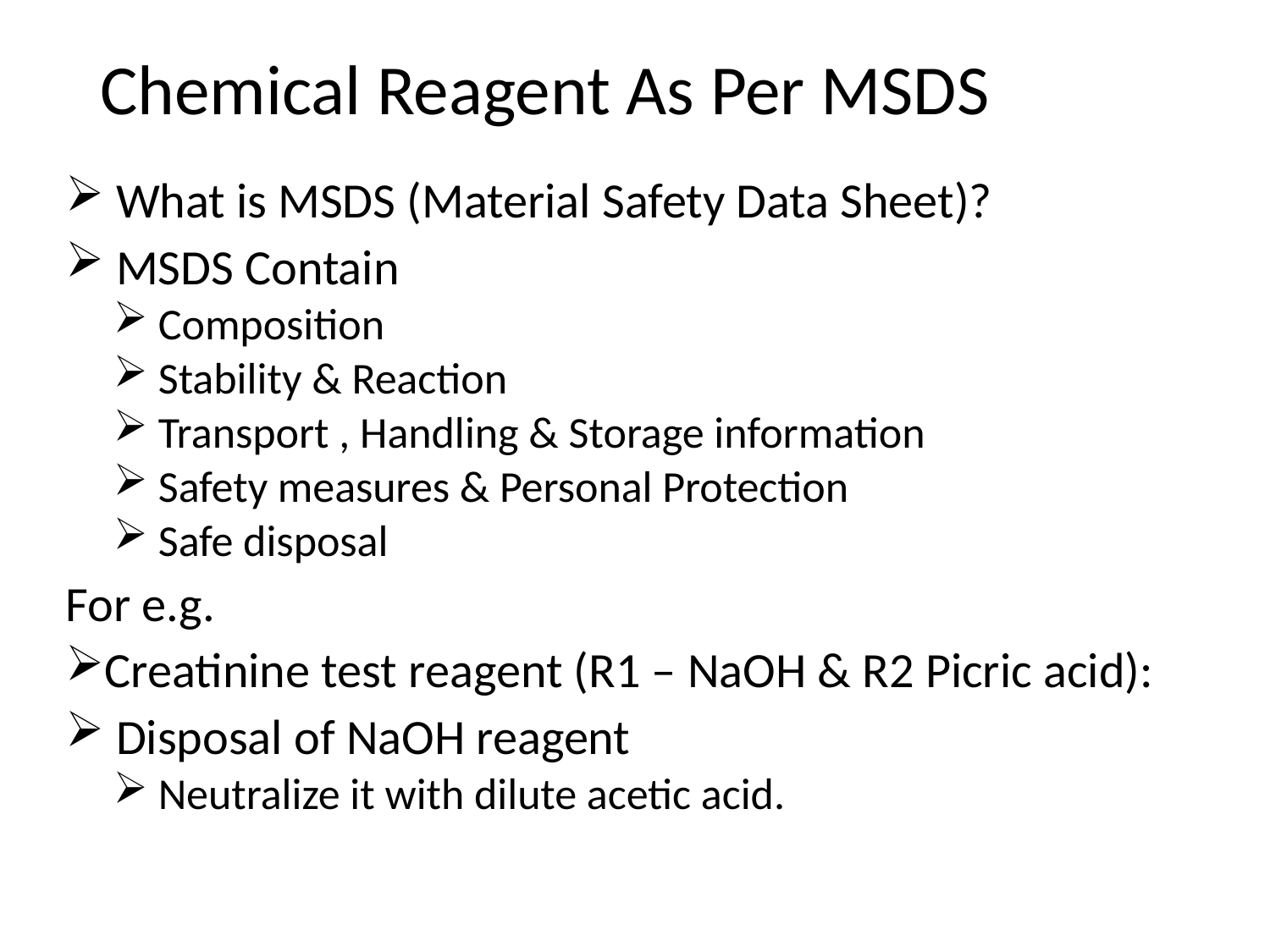

# Chemical Reagent As Per MSDS
 What is MSDS (Material Safety Data Sheet)?
 MSDS Contain
 Composition
 Stability & Reaction
 Transport , Handling & Storage information
 Safety measures & Personal Protection
 Safe disposal
For e.g.
Creatinine test reagent (R1 – NaOH & R2 Picric acid):
 Disposal of NaOH reagent
 Neutralize it with dilute acetic acid.